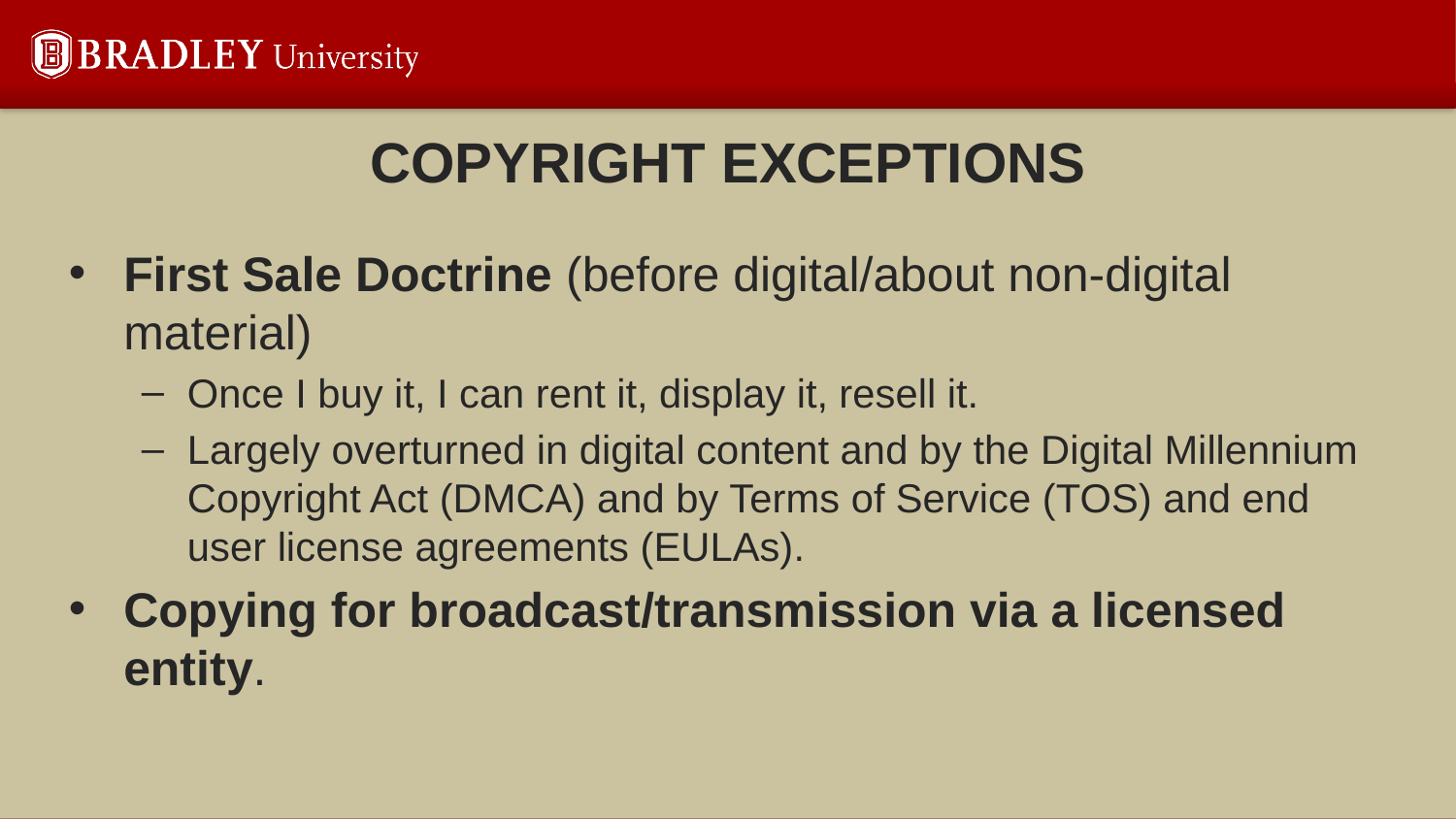

# COPYRIGHT EXCEPTIONS
First Sale Doctrine (before digital/about non-digital material)
Once I buy it, I can rent it, display it, resell it.
Largely overturned in digital content and by the Digital Millennium Copyright Act (DMCA) and by Terms of Service (TOS) and end user license agreements (EULAs).
Copying for broadcast/transmission via a licensed entity.